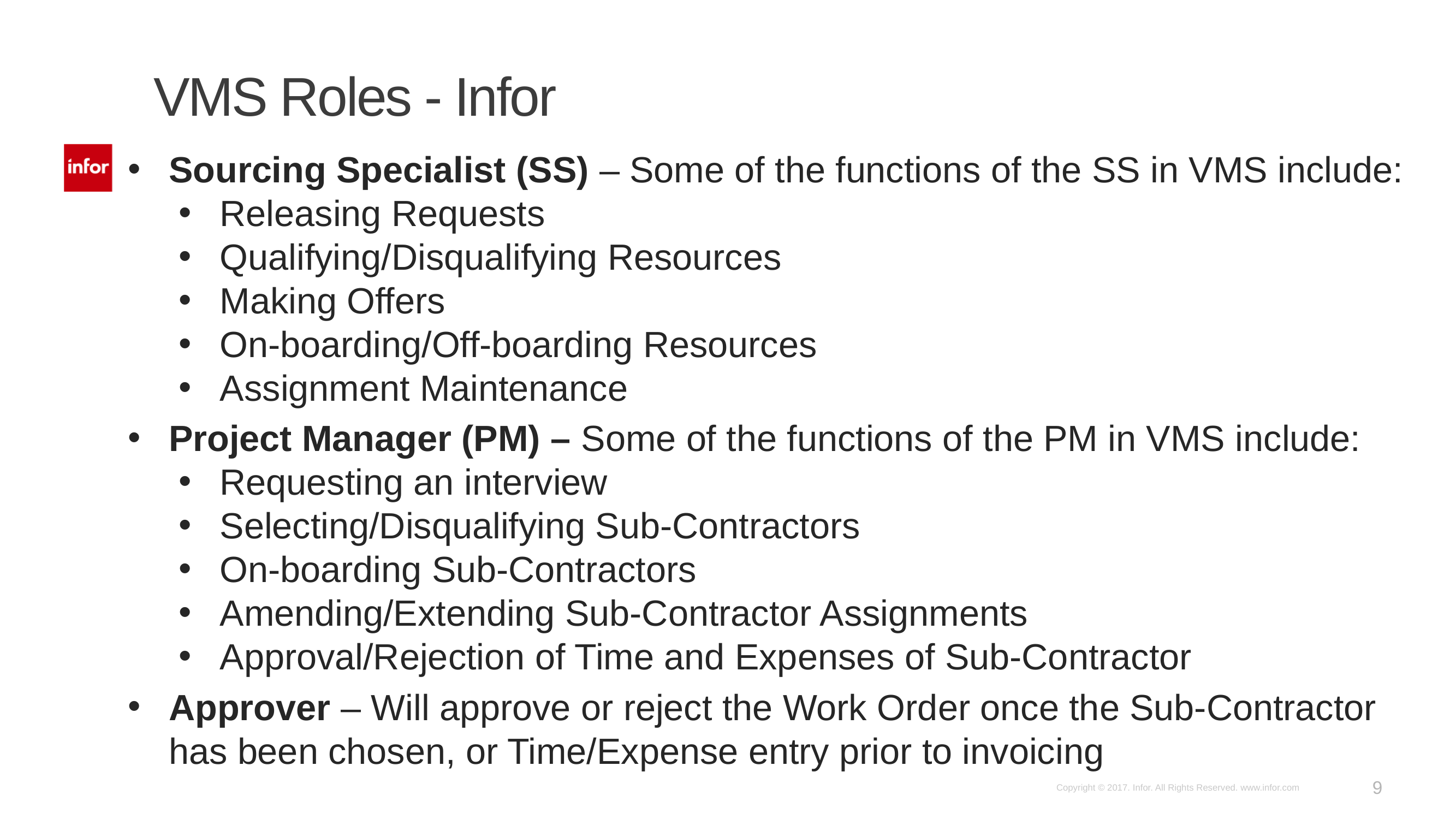

VMS Roles - Infor
Sourcing Specialist (SS) – Some of the functions of the SS in VMS include:
Releasing Requests
Qualifying/Disqualifying Resources
Making Offers
On-boarding/Off-boarding Resources
Assignment Maintenance
Project Manager (PM) – Some of the functions of the PM in VMS include:
Requesting an interview
Selecting/Disqualifying Sub-Contractors
On-boarding Sub-Contractors
Amending/Extending Sub-Contractor Assignments
Approval/Rejection of Time and Expenses of Sub-Contractor
Approver – Will approve or reject the Work Order once the Sub-Contractor has been chosen, or Time/Expense entry prior to invoicing